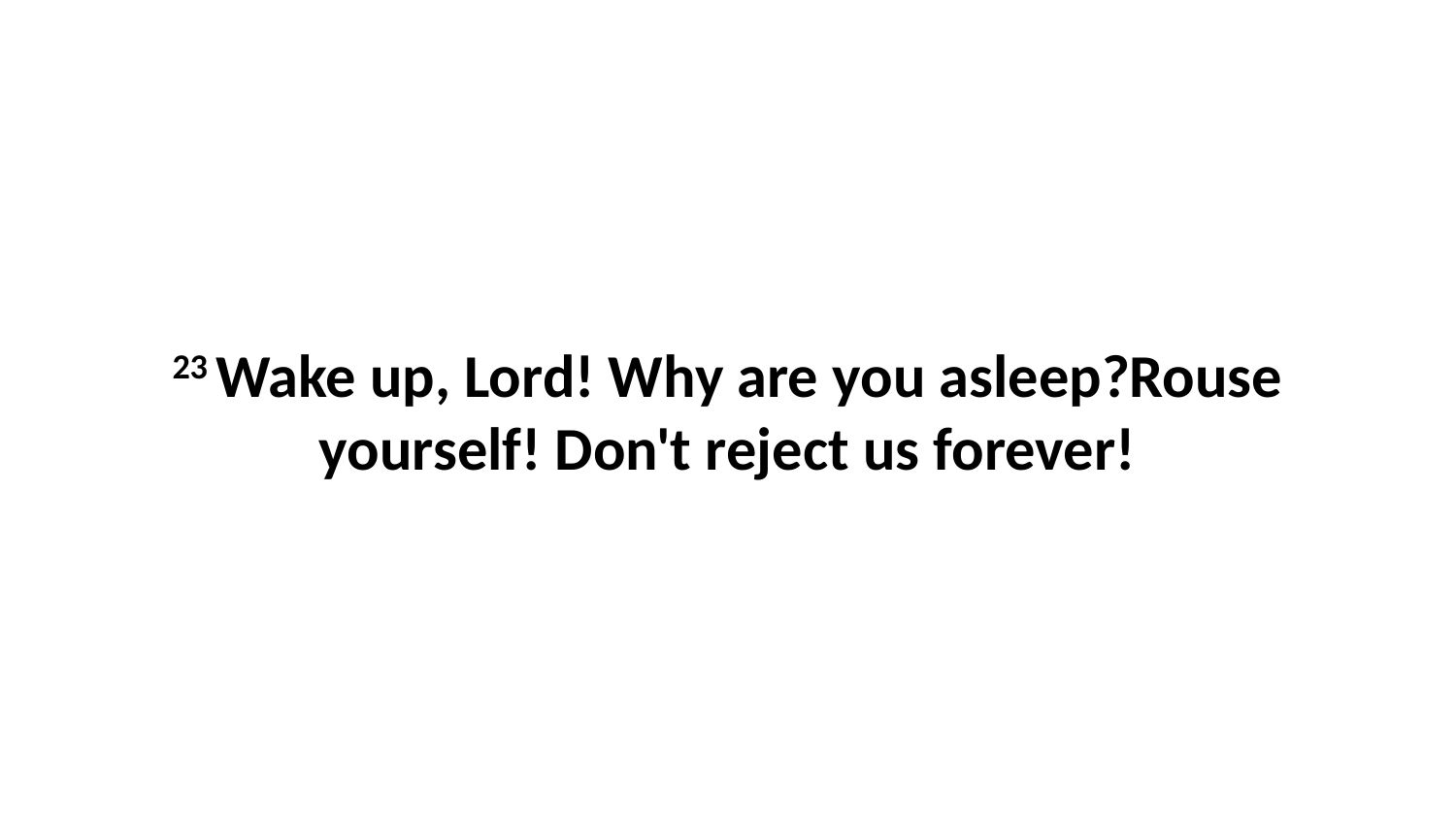

23 Wake up, Lord! Why are you asleep?Rouse yourself! Don't reject us forever!